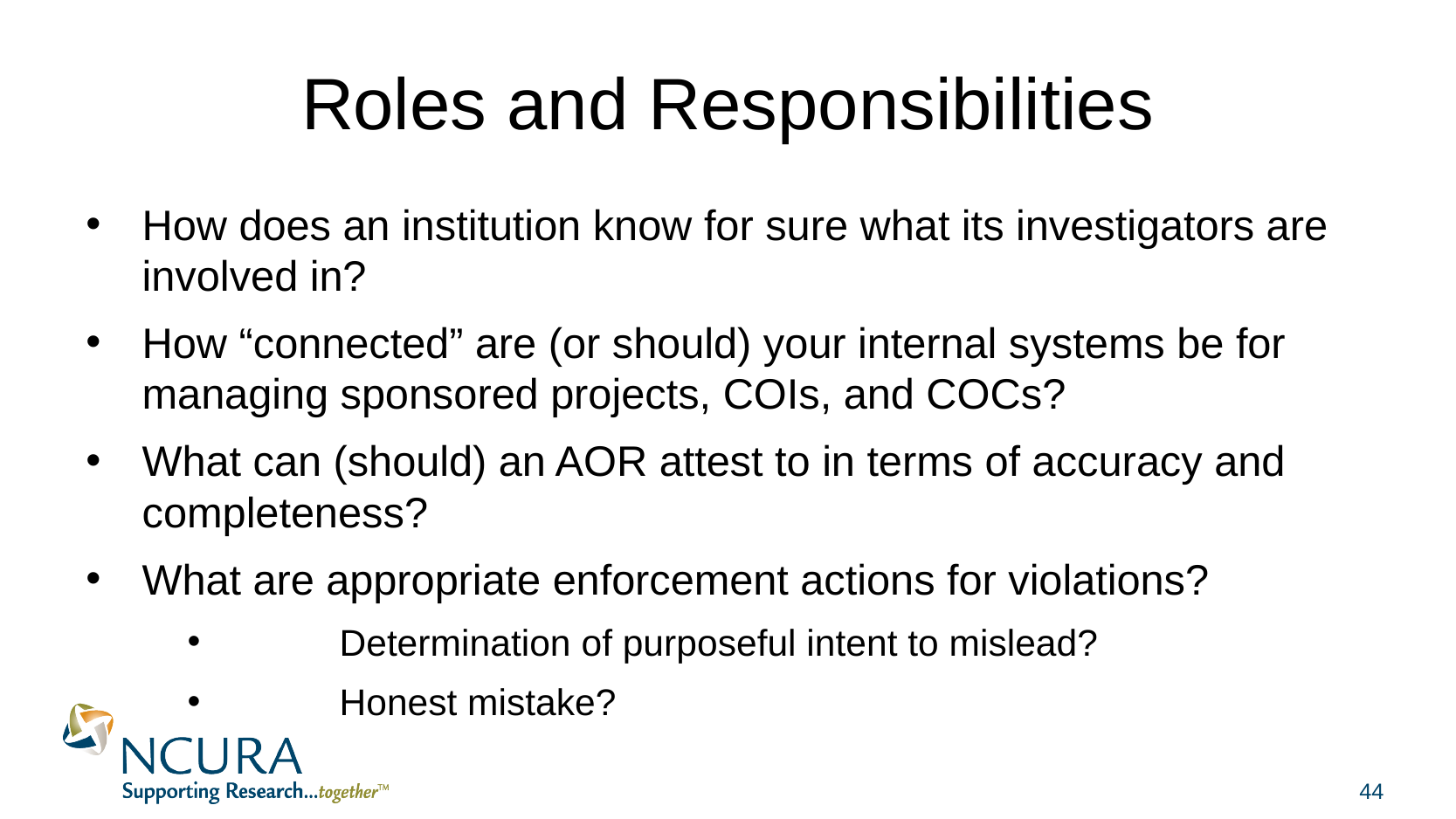

# Roles and Responsibilities
How does an institution know for sure what its investigators are involved in?
How “connected” are (or should) your internal systems be for managing sponsored projects, COIs, and COCs?
What can (should) an AOR attest to in terms of accuracy and completeness?
What are appropriate enforcement actions for violations?
	Determination of purposeful intent to mislead?
	Honest mistake?
44